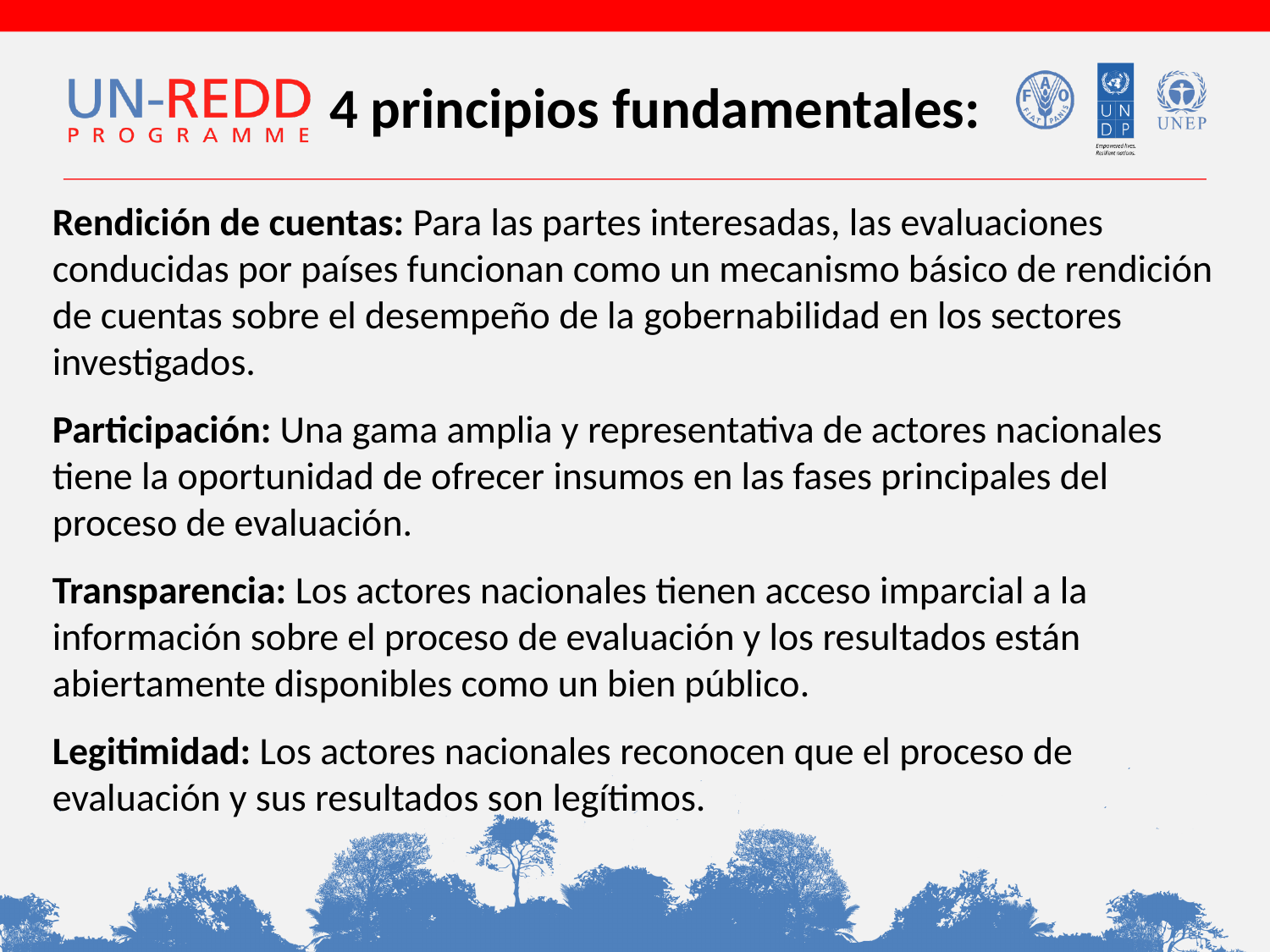

4 principios fundamentales:
Rendición de cuentas: Para las partes interesadas, las evaluaciones conducidas por países funcionan como un mecanismo básico de rendición de cuentas sobre el desempeño de la gobernabilidad en los sectores investigados.
Participación: Una gama amplia y representativa de actores nacionales tiene la oportunidad de ofrecer insumos en las fases principales del proceso de evaluación.
Transparencia: Los actores nacionales tienen acceso imparcial a la información sobre el proceso de evaluación y los resultados están abiertamente disponibles como un bien público.
Legitimidad: Los actores nacionales reconocen que el proceso de evaluación y sus resultados son legítimos.